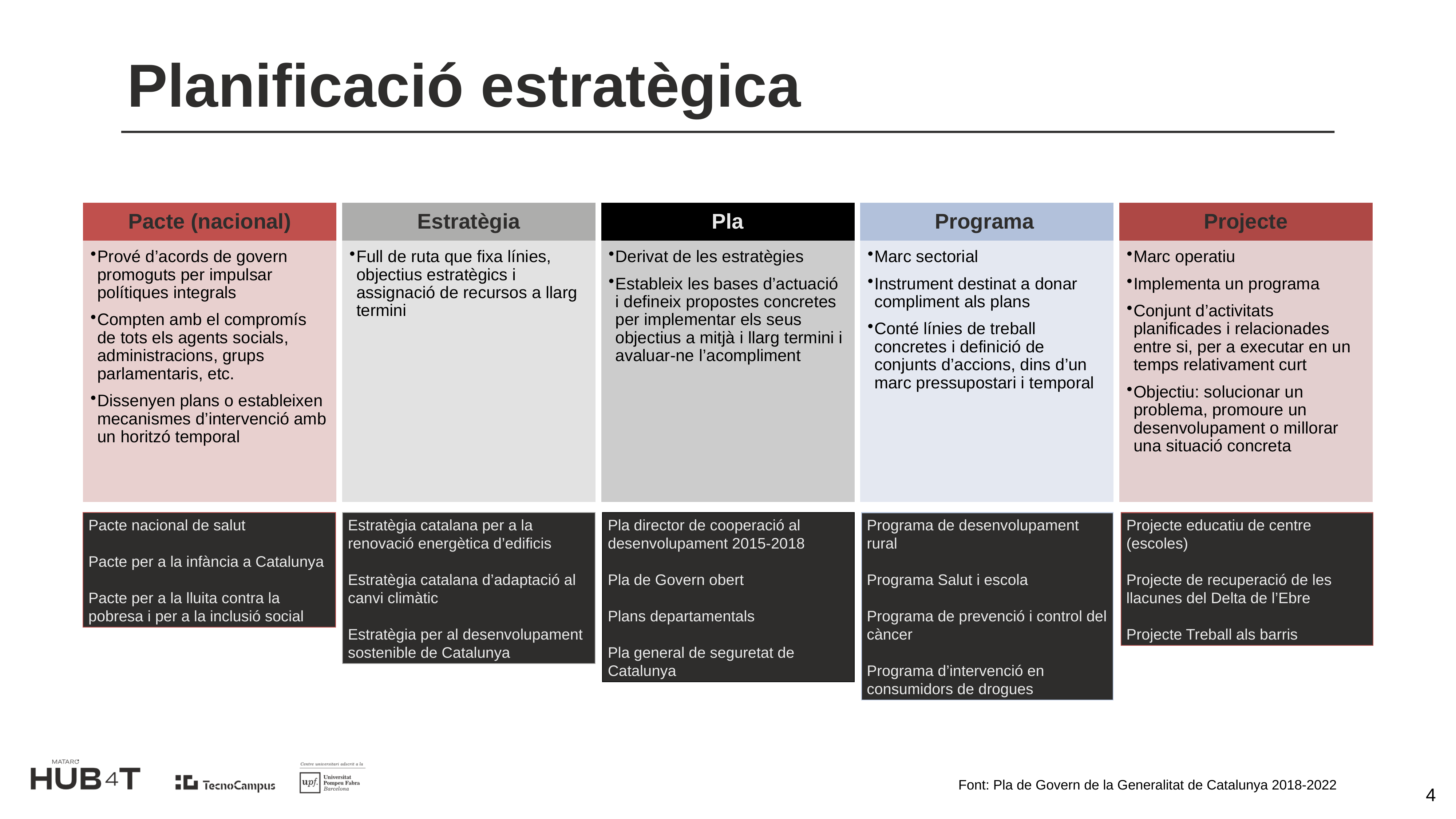

# Planificació estratègica
Pacte (nacional)
Estratègia
Pla
Programa
Projecte
Prové d’acords de govern promoguts per impulsar polítiques integrals
Compten amb el compromís de tots els agents socials, administracions, grups parlamentaris, etc.
Dissenyen plans o estableixen mecanismes d’intervenció amb un horitzó temporal
Full de ruta que fixa línies, objectius estratègics i assignació de recursos a llarg termini
Derivat de les estratègies
Estableix les bases d’actuació i defineix propostes concretes per implementar els seus objectius a mitjà i llarg termini i avaluar-ne l’acompliment
Marc sectorial
Instrument destinat a donar compliment als plans
Conté línies de treball concretes i definició de conjunts d’accions, dins d’un marc pressupostari i temporal
Marc operatiu
Implementa un programa
Conjunt d’activitats planificades i relacionades entre si, per a executar en un temps relativament curt
Objectiu: solucionar un problema, promoure un desenvolupament o millorar una situació concreta
Pacte nacional de salut
Pacte per a la infància a Catalunya
Pacte per a la lluita contra la pobresa i per a la inclusió social
Estratègia catalana per a la renovació energètica d’edificis
Estratègia catalana d’adaptació al canvi climàtic
Estratègia per al desenvolupament sostenible de Catalunya
Pla director de cooperació al desenvolupament 2015-2018
Pla de Govern obert
Plans departamentals
Pla general de seguretat de Catalunya
Programa de desenvolupament rural
Programa Salut i escola
Programa de prevenció i control del càncer
Programa d’intervenció en consumidors de drogues
Projecte educatiu de centre (escoles)
Projecte de recuperació de les llacunes del Delta de l’Ebre
Projecte Treball als barris
Font: Pla de Govern de la Generalitat de Catalunya 2018-2022